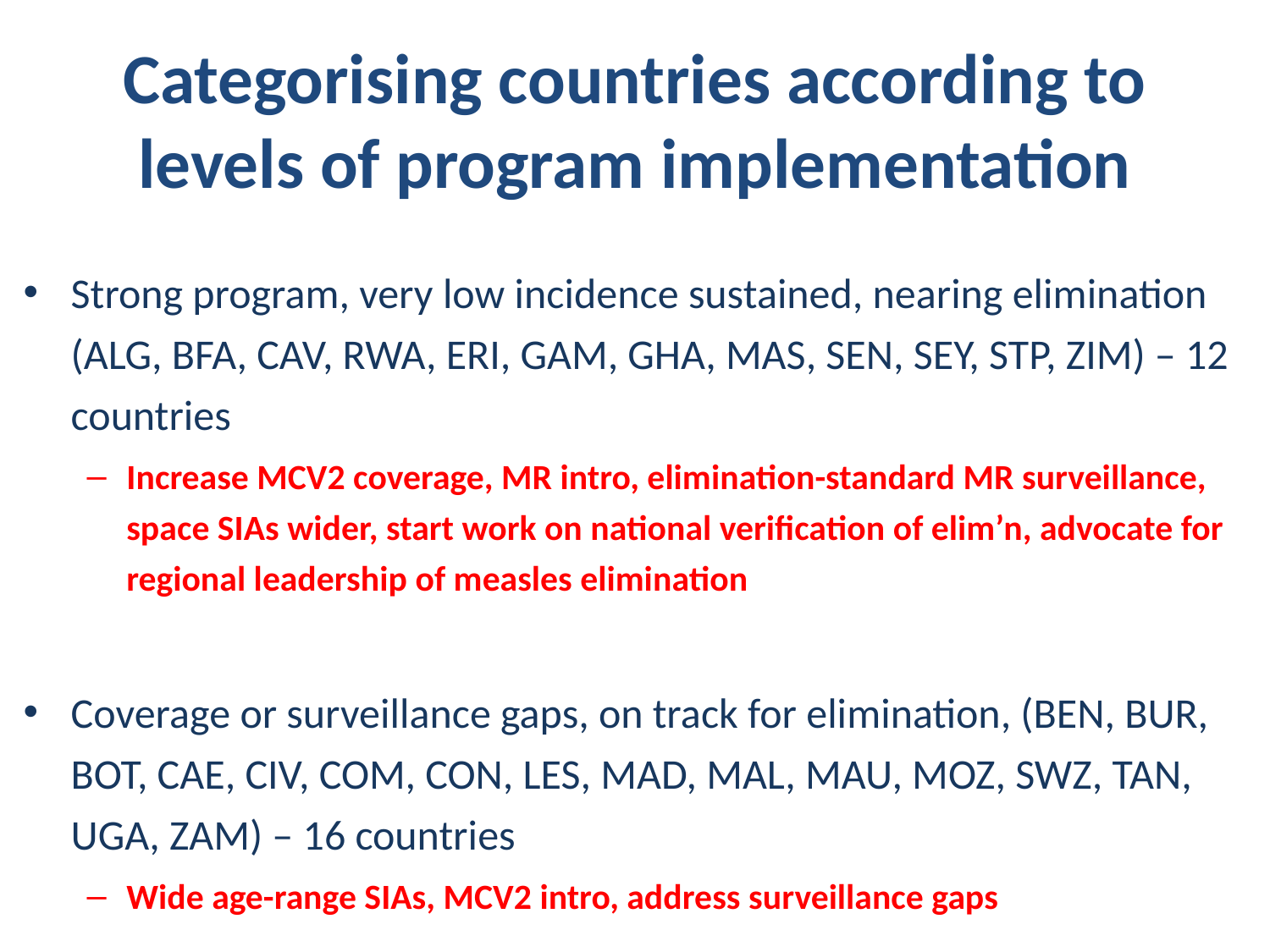

# Categorising countries according to levels of program implementation
Strong program, very low incidence sustained, nearing elimination (ALG, BFA, CAV, RWA, ERI, GAM, GHA, MAS, SEN, SEY, STP, ZIM) – 12 countries
Increase MCV2 coverage, MR intro, elimination-standard MR surveillance, space SIAs wider, start work on national verification of elim’n, advocate for regional leadership of measles elimination

Coverage or surveillance gaps, on track for elimination, (BEN, BUR, BOT, CAE, CIV, COM, CON, LES, MAD, MAL, MAU, MOZ, SWZ, TAN, UGA, ZAM) – 16 countries
Wide age-range SIAs, MCV2 intro, address surveillance gaps